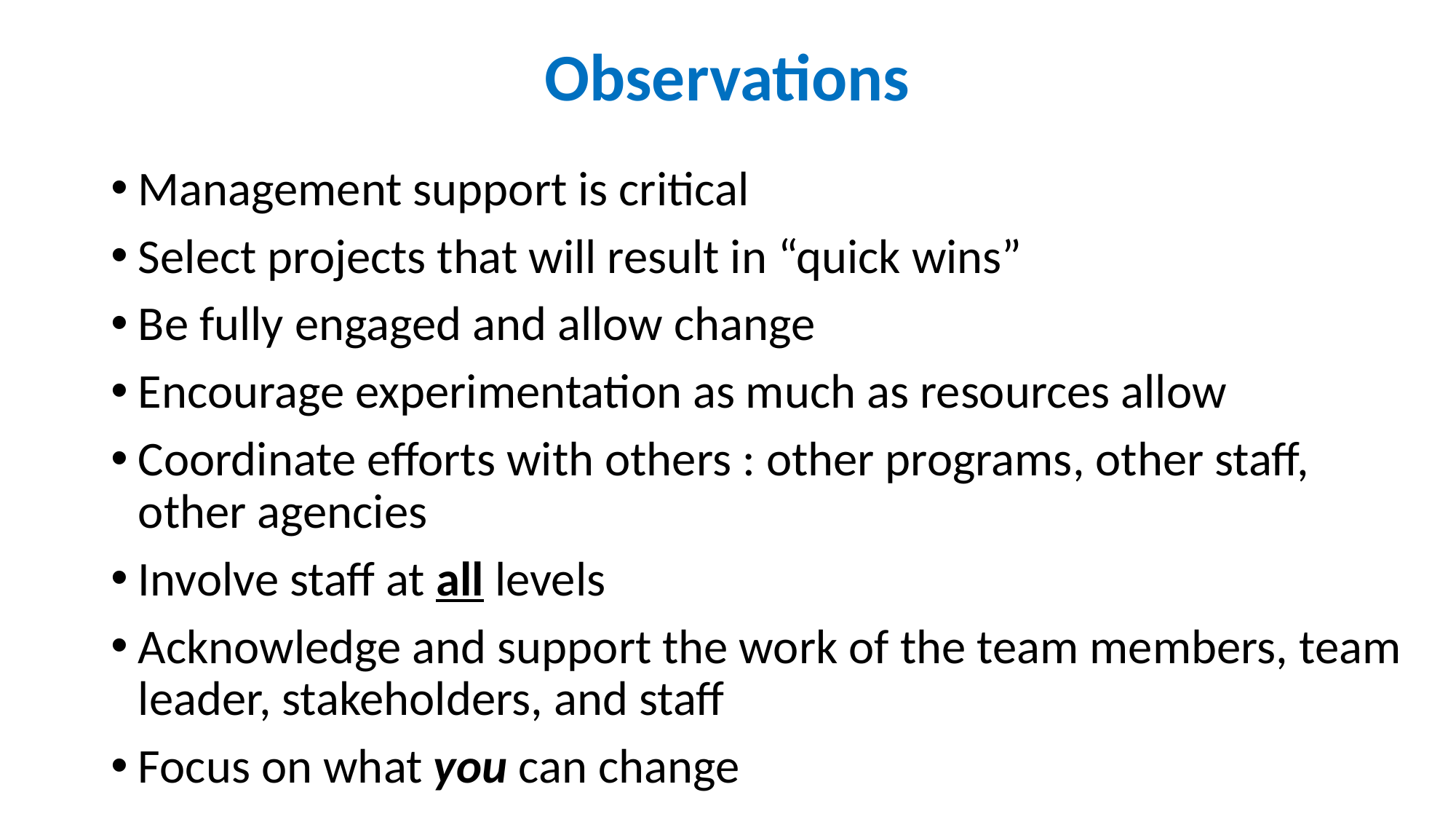

# Observations
Management support is critical
Select projects that will result in “quick wins”
Be fully engaged and allow change
Encourage experimentation as much as resources allow
Coordinate efforts with others : other programs, other staff, other agencies
Involve staff at all levels
Acknowledge and support the work of the team members, team leader, stakeholders, and staff
Focus on what you can change